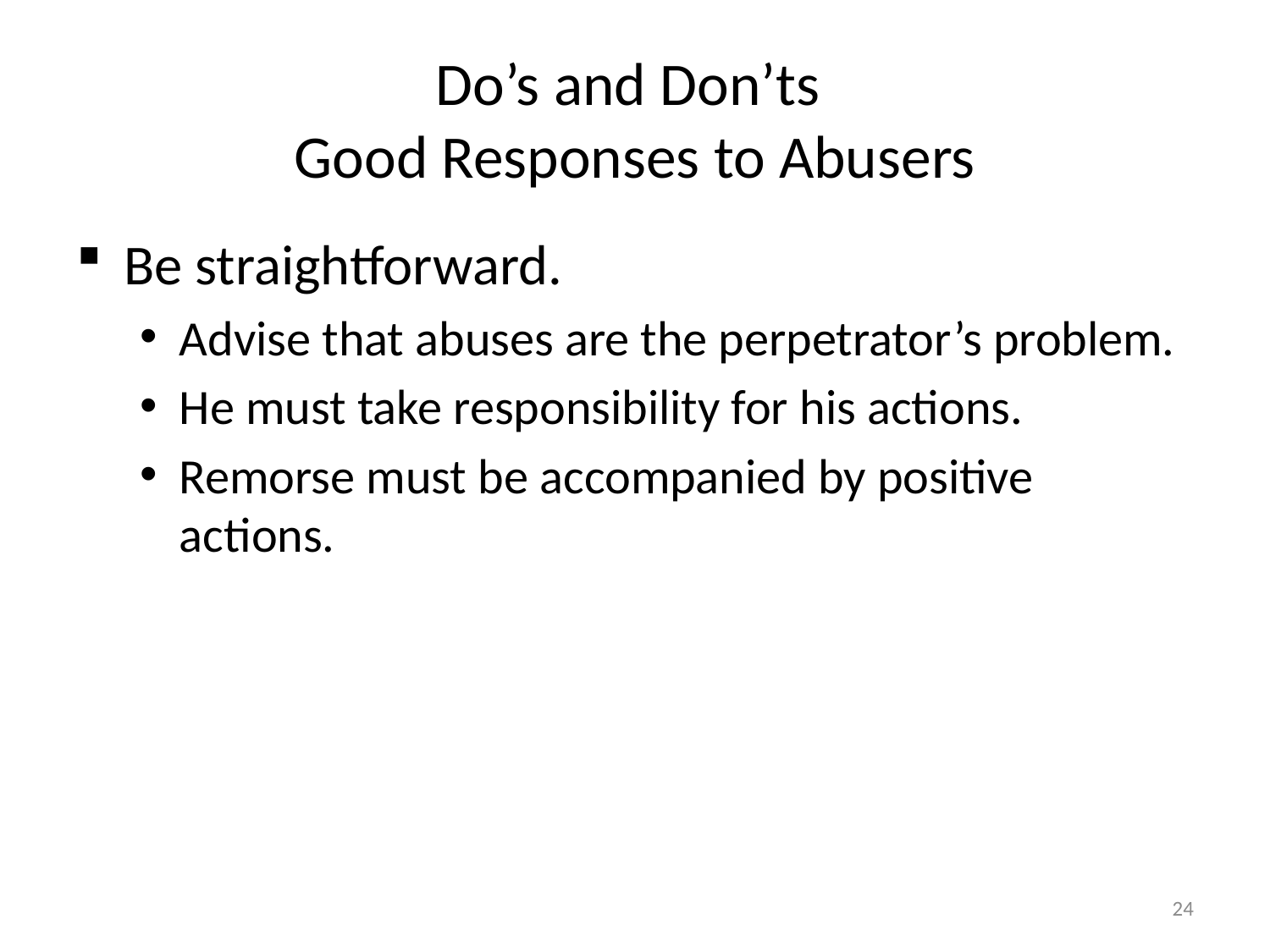

# Do’s and Don’ts Good Responses to Abusers
Be straightforward.
Advise that abuses are the perpetrator’s problem.
He must take responsibility for his actions.
Remorse must be accompanied by positive actions.

24